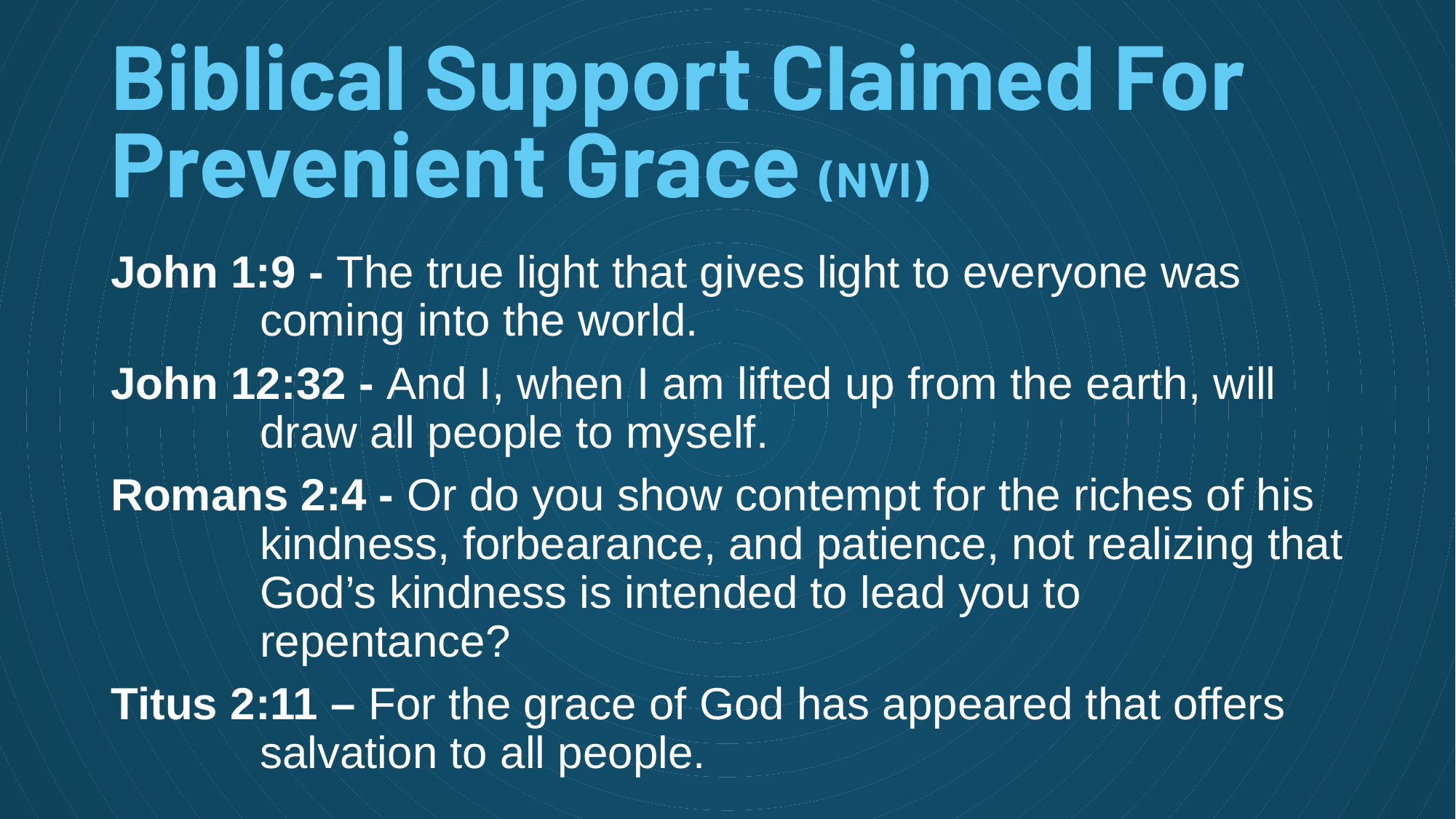

# Biblical Support Claimed For Prevenient Grace (NVI)
John 1:9 - The true light that gives light to everyone was coming into the world.
John 12:32 - And I, when I am lifted up from the earth, will draw all people to myself.
Romans 2:4 - Or do you show contempt for the riches of his kindness, forbearance, and patience, not realizing that God’s kindness is intended to lead you to repentance?
Titus 2:11 – For the grace of God has appeared that offers salvation to all people.